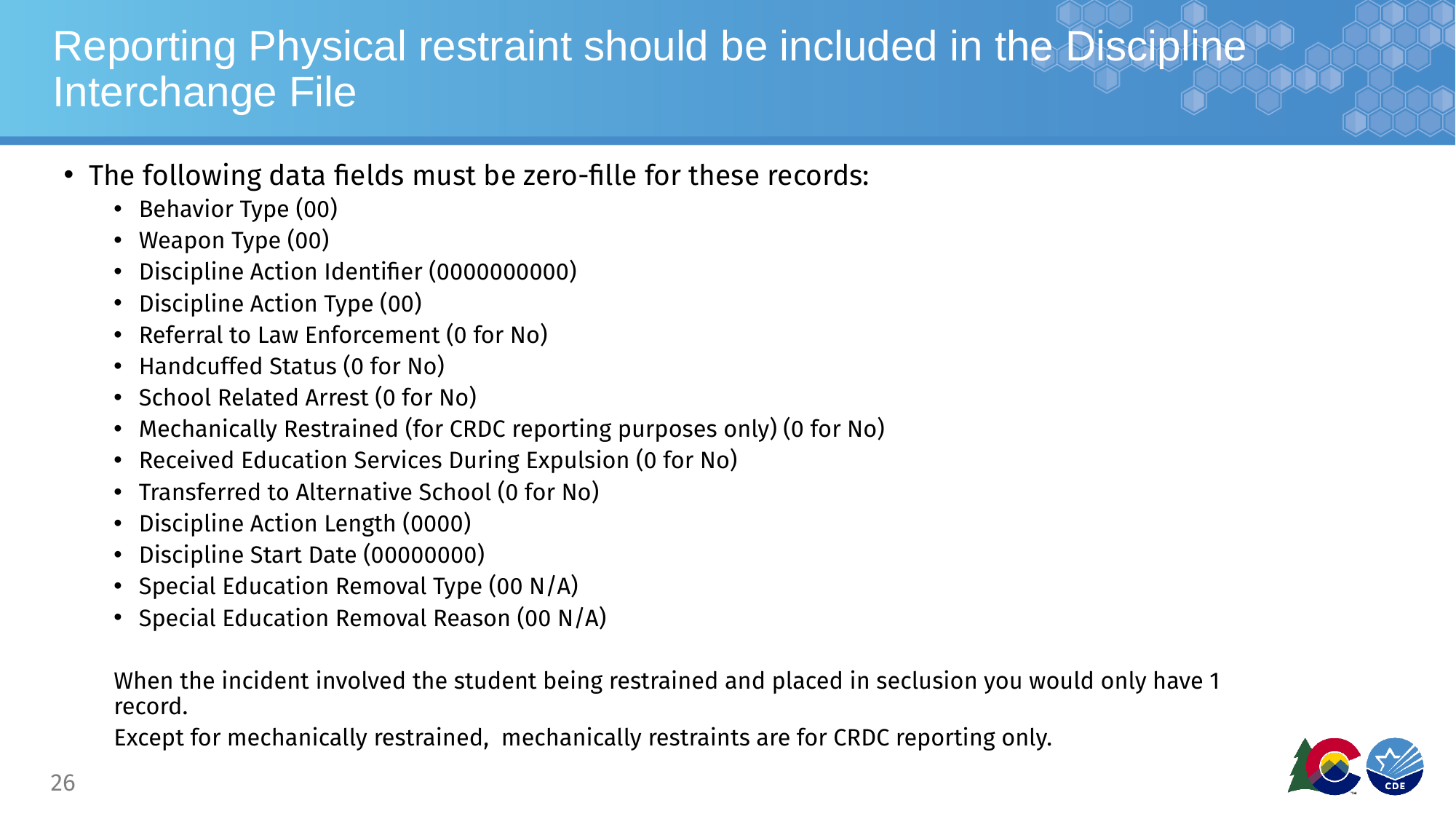

# Reporting Physical restraint should be included in the Discipline Interchange File
The following data fields must be zero-fille for these records:
Behavior Type (00)
Weapon Type (00)
Discipline Action Identifier (0000000000)
Discipline Action Type (00)
Referral to Law Enforcement (0 for No)
Handcuffed Status (0 for No)
School Related Arrest (0 for No)
Mechanically Restrained (for CRDC reporting purposes only) (0 for No)
Received Education Services During Expulsion (0 for No)
Transferred to Alternative School (0 for No)
Discipline Action Length (0000)
Discipline Start Date (00000000)
Special Education Removal Type (00 N/A)
Special Education Removal Reason (00 N/A)

When the incident involved the student being restrained and placed in seclusion you would only have 1 record.
	Except for mechanically restrained,  mechanically restraints are for CRDC reporting only.

26